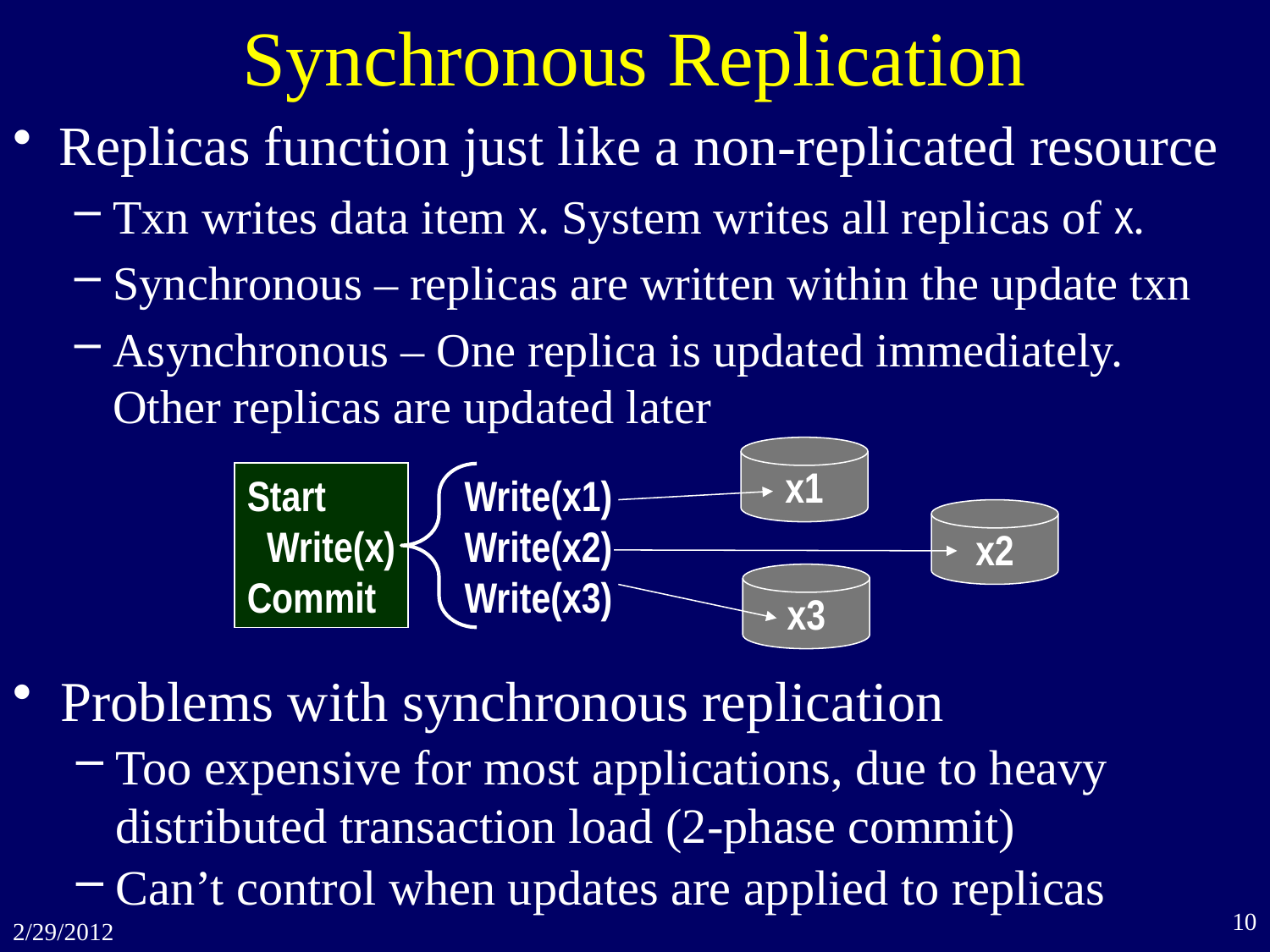

# Synchronous Replication
Replicas function just like a non-replicated resource
Txn writes data item x. System writes all replicas of x.
Synchronous – replicas are written within the update txn
Asynchronous – One replica is updated immediately.
Other replicas are updated later
x1
Start
  Write(x)
Commit
Write(x1)
Write(x2)
Write(x3)

x2

x3

Problems with synchronous replication
Too expensive for most applications, due to heavy distributed transaction load (2-phase commit)
Can’t control when updates are applied to replicas
10
2/29/2012